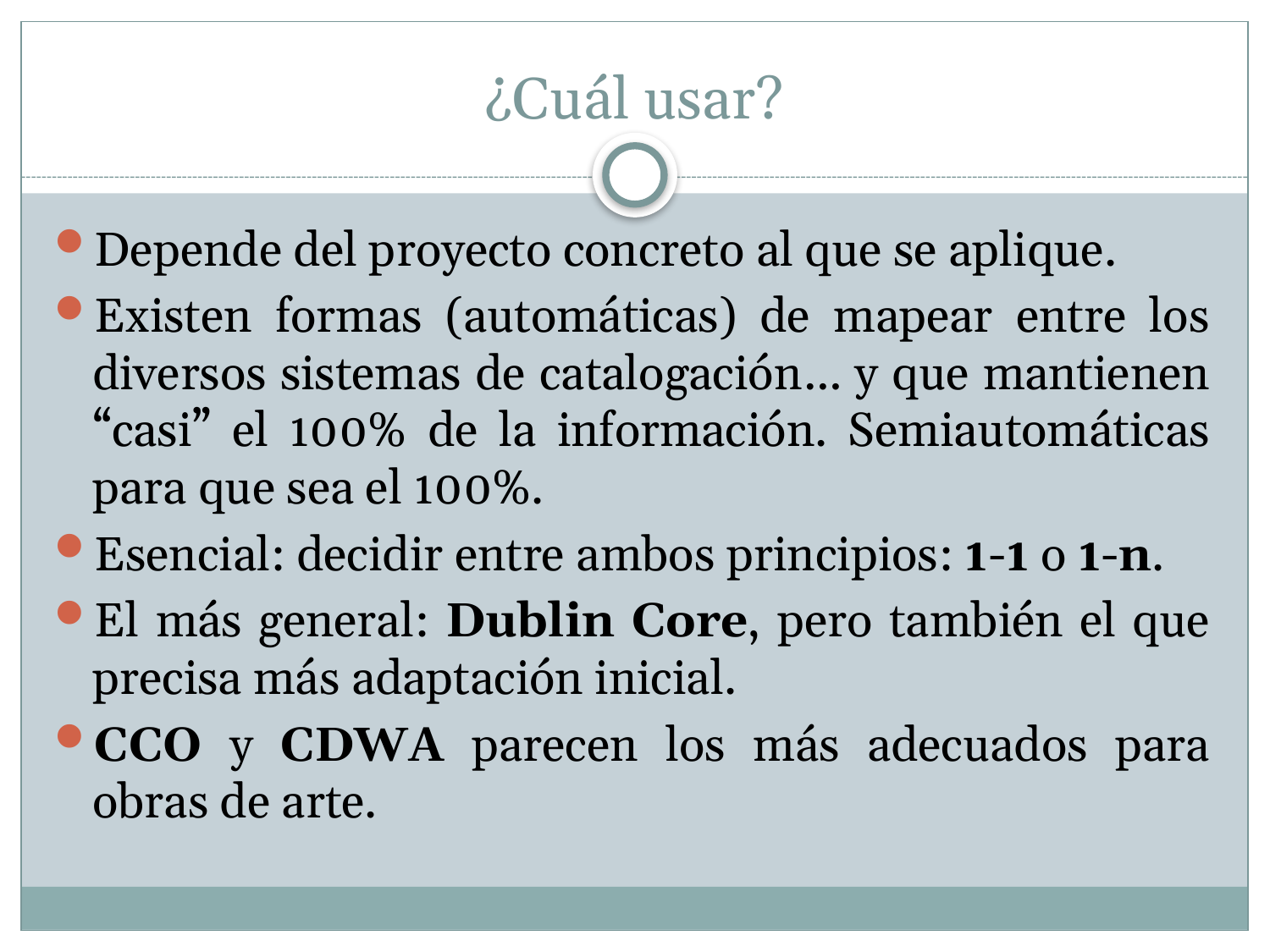

# ¿Cuál usar?
Depende del proyecto concreto al que se aplique.
Existen formas (automáticas) de mapear entre los diversos sistemas de catalogación… y que mantienen “casi” el 100% de la información. Semiautomáticas para que sea el 100%.
Esencial: decidir entre ambos principios: 1-1 o 1-n.
El más general: Dublin Core, pero también el que precisa más adaptación inicial.
CCO y CDWA parecen los más adecuados para obras de arte.